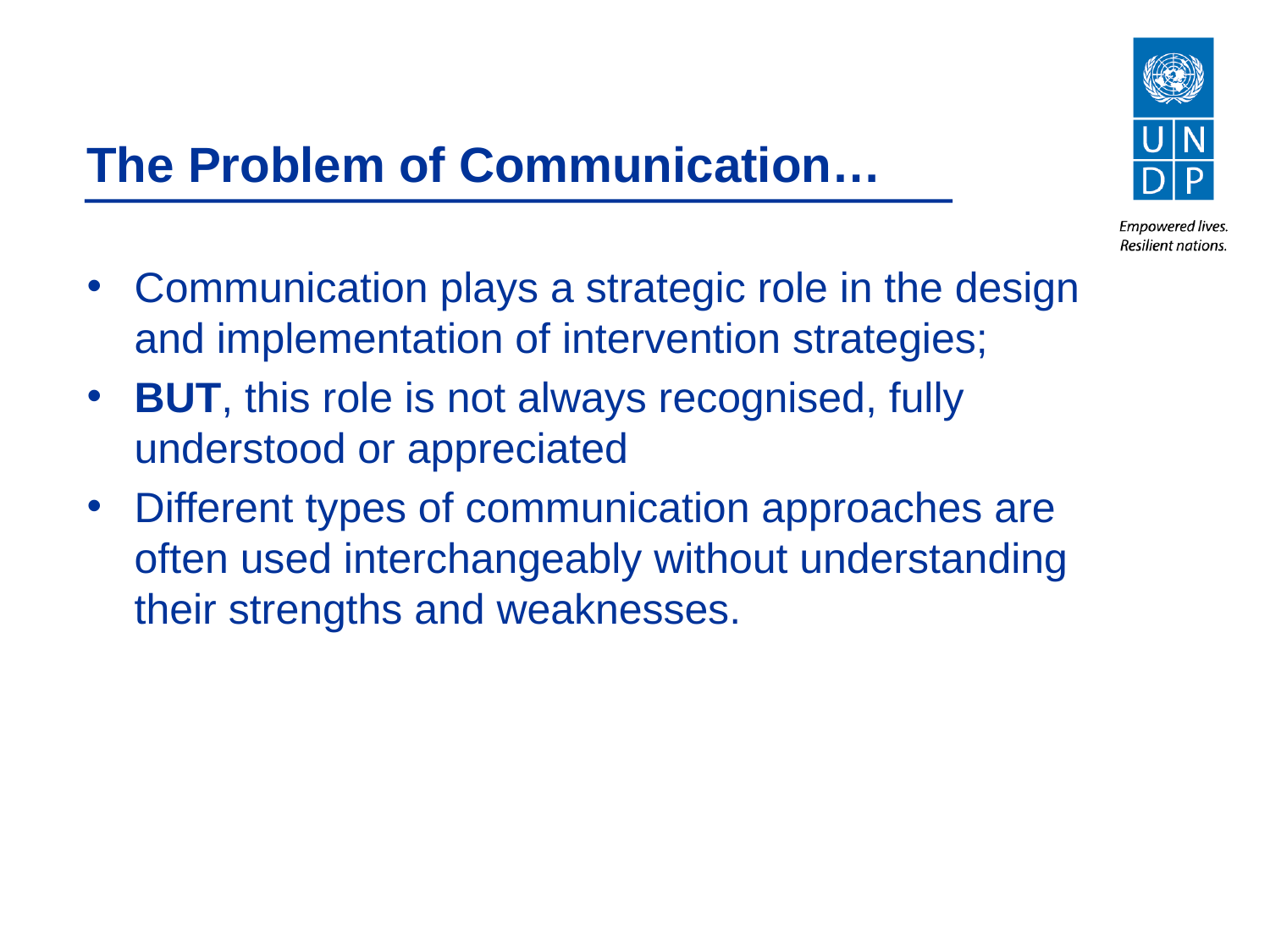

The Problem of Communication…
Communication plays a strategic role in the design and implementation of intervention strategies;
BUT, this role is not always recognised, fully understood or appreciated
Different types of communication approaches are often used interchangeably without understanding their strengths and weaknesses.